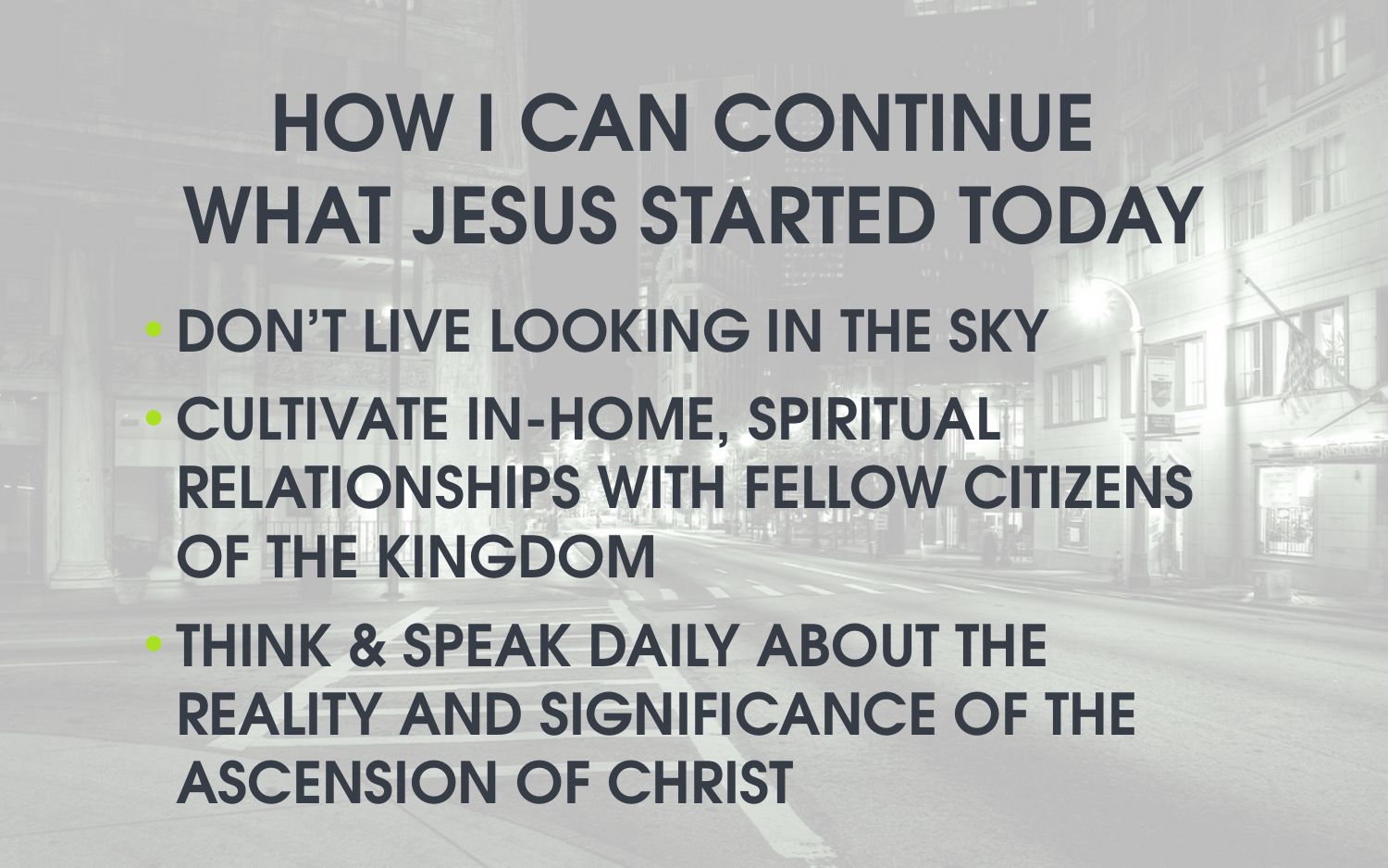

# How I can Continue What Jesus Started Today
Don’t live looking in the sky
Cultivate In-Home, Spiritual relationships with fellow citizens of the Kingdom
Think & Speak daily about the reality and significance of the Ascension of Christ